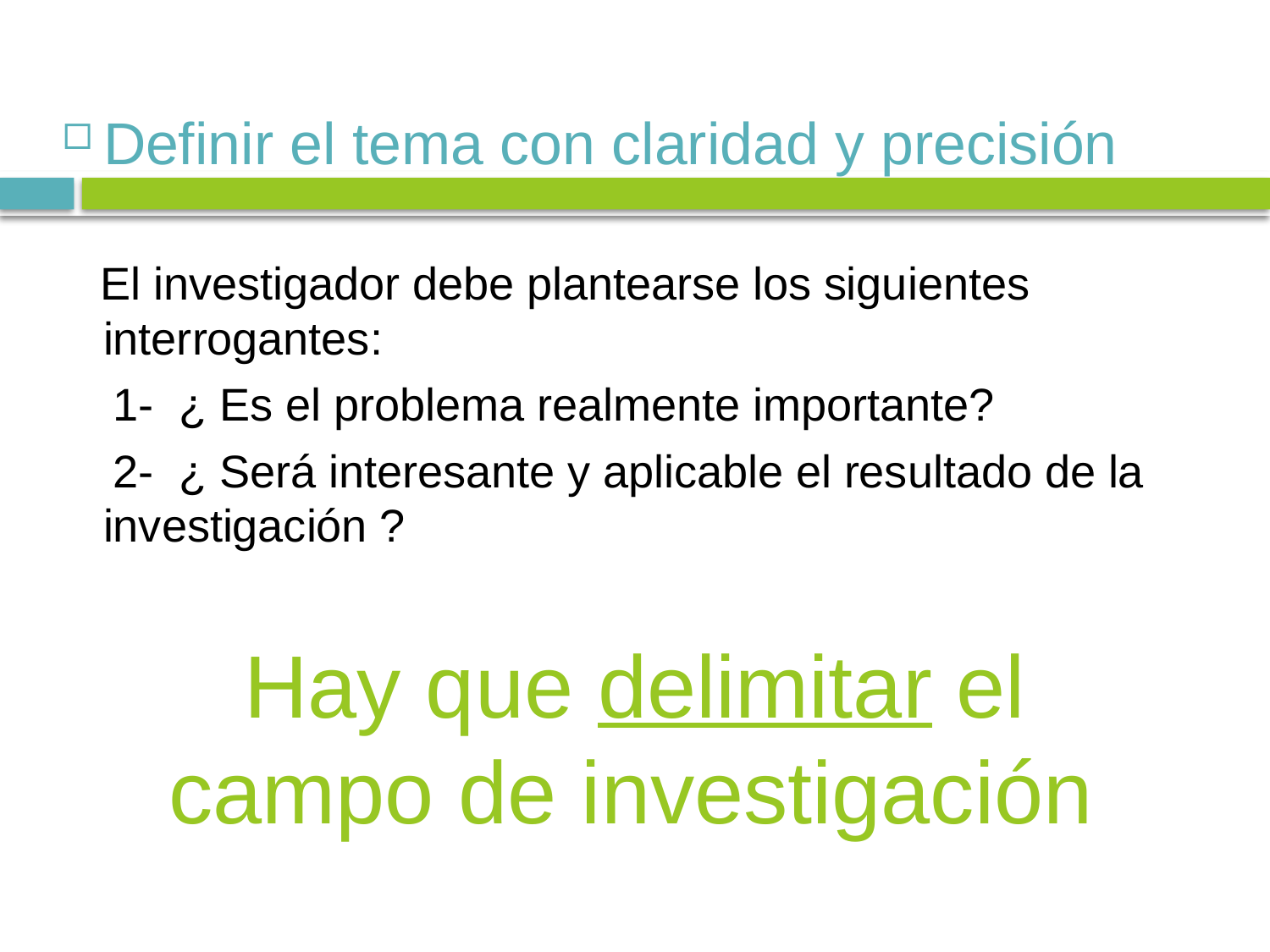

Definir el tema con claridad y precisión

   El investigador debe plantearse los siguientes interrogantes:
    1-  ¿ Es el problema realmente importante?
    2-  ¿ Será interesante y aplicable el resultado de la  investigación ?

  Hay que delimitar el campo de investigación